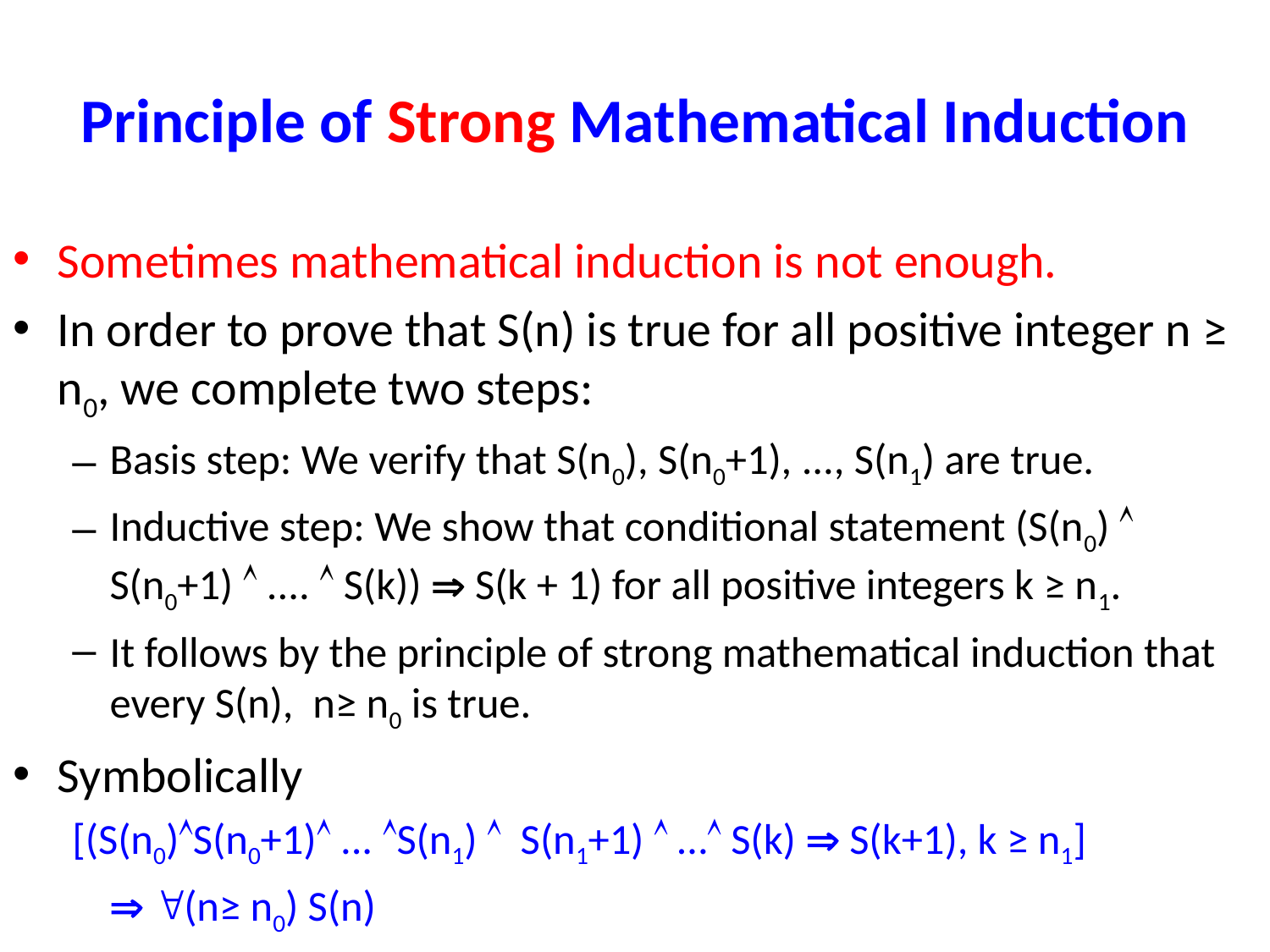

# Principle of Strong Mathematical Induction
Sometimes mathematical induction is not enough.
In order to prove that S(n) is true for all positive integer n ≥ n0, we complete two steps:
Basis step: We verify that S(n0), S(n0+1), ..., S(n1) are true.
Inductive step: We show that conditional statement (S(n0) ∧ S(n0+1) ∧ .... ∧ S(k)) ⇒ S(k + 1) for all positive integers k ≥ n1.
It follows by the principle of strong mathematical induction that every S(n),  n≥ n0 is true.
Symbolically
[(S(n0)∧S(n0+1)∧ ... ∧S(n1) ∧  S(n1+1) ∧ …∧ S(k) ⇒ S(k+1), k ≥ n1]
											⇒ ∀(n≥ n0) S(n)